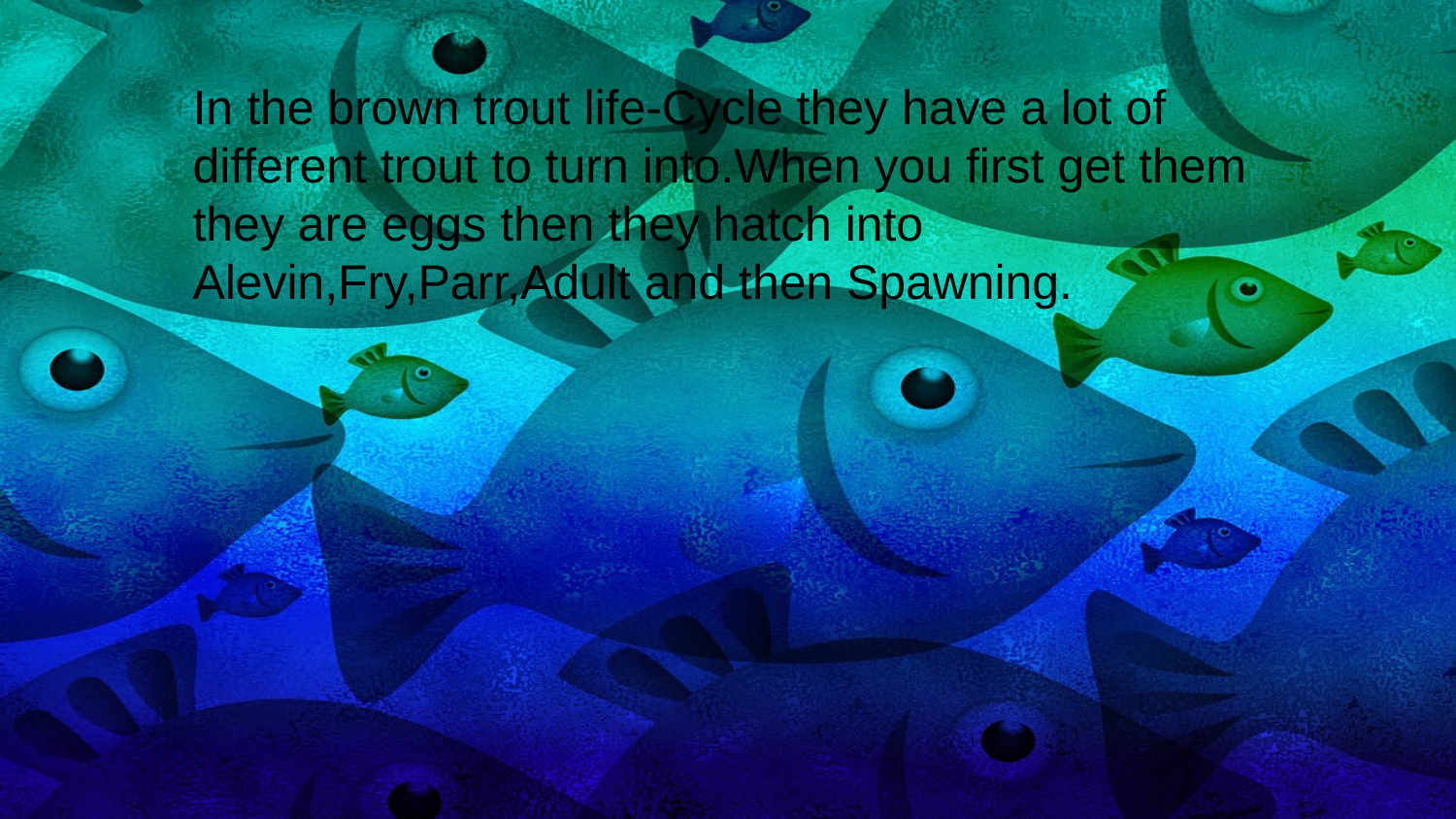

In the brown trout life-Cycle they have a lot of different trout to turn into.When you first get them they are eggs then they hatch into Alevin,Fry,Parr,Adult and then Spawning.